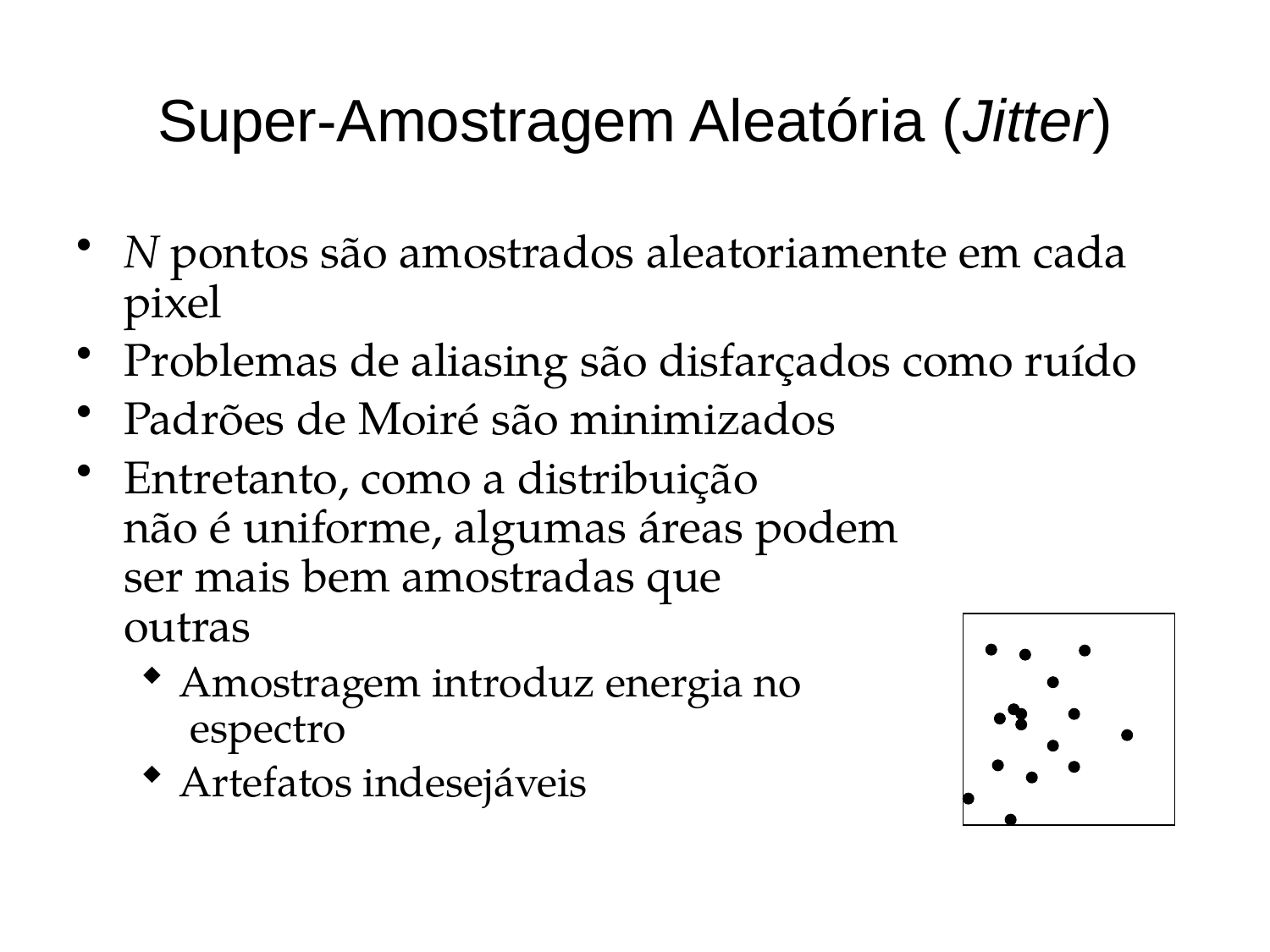

# Super-Amostragem Aleatória (Jitter)
N pontos são amostrados aleatoriamente em cada pixel
Problemas de aliasing são disfarçados como ruído
Padrões de Moiré são minimizados
Entretanto, como a distribuição
não é uniforme, algumas áreas podem
ser mais bem amostradas que
outras
Amostragem introduz energia no
 espectro
Artefatos indesejáveis